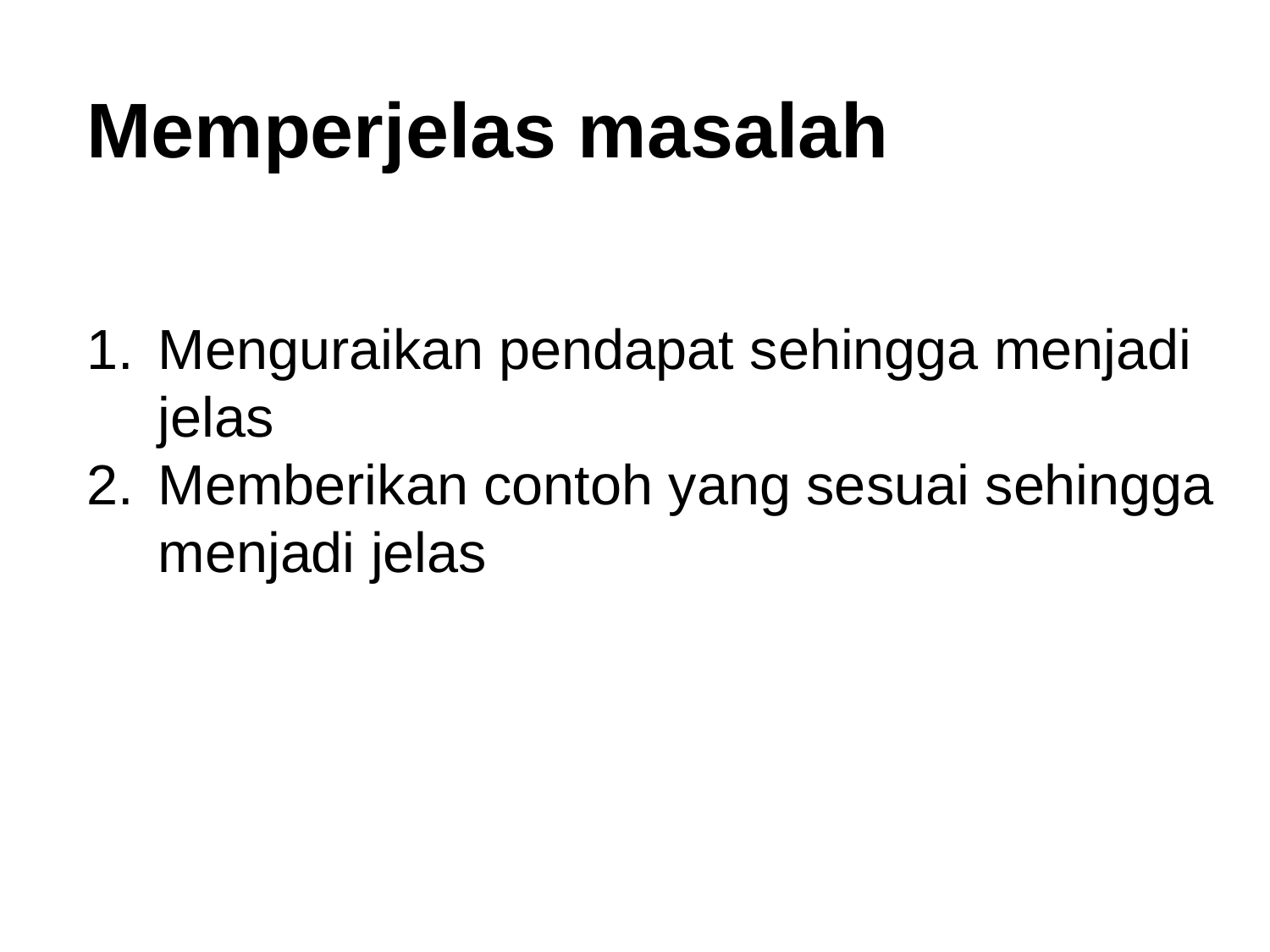

Memperjelas masalah

Menguraikan pendapat sehingga menjadi jelas
Memberikan contoh yang sesuai sehingga menjadi jelas